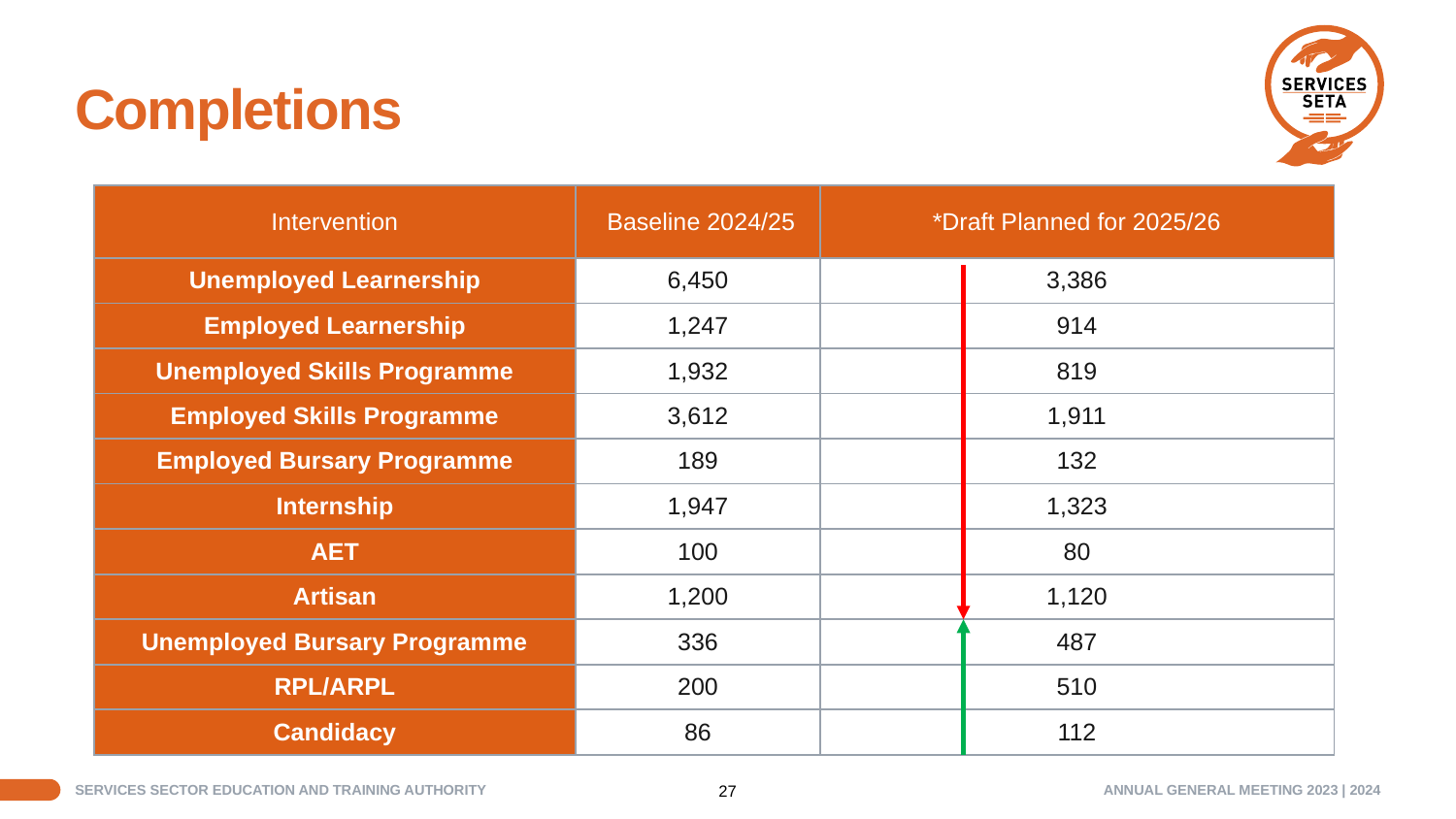

# Completions
| Intervention | Baseline 2024/25 | \*Draft Planned for 2025/26 |
| --- | --- | --- |
| Unemployed Learnership | 6,450 | 3,386 |
| Employed Learnership | 1,247 | 914 |
| Unemployed Skills Programme | 1,932 | 819 |
| Employed Skills Programme | 3,612 | 1,911 |
| Employed Bursary Programme | 189 | 132 |
| Internship | 1,947 | 1,323 |
| AET | 100 | 80 |
| Artisan | 1,200 | 1,120 |
| Unemployed Bursary Programme | 336 | 487 |
| RPL/ARPL | 200 | 510 |
| Candidacy | 86 | 112 |